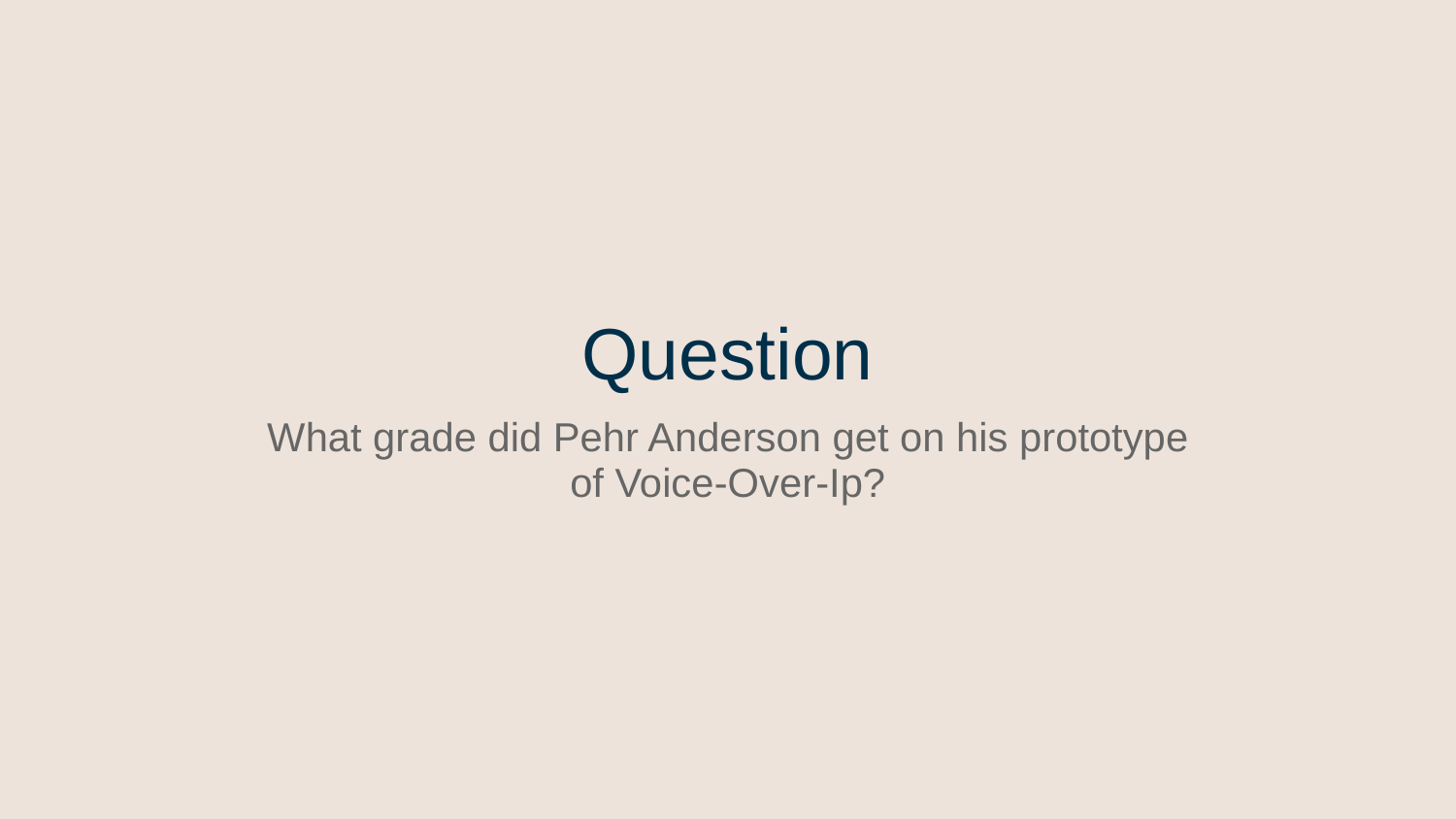

# Question
What grade did Pehr Anderson get on his prototype of Voice-Over-Ip?